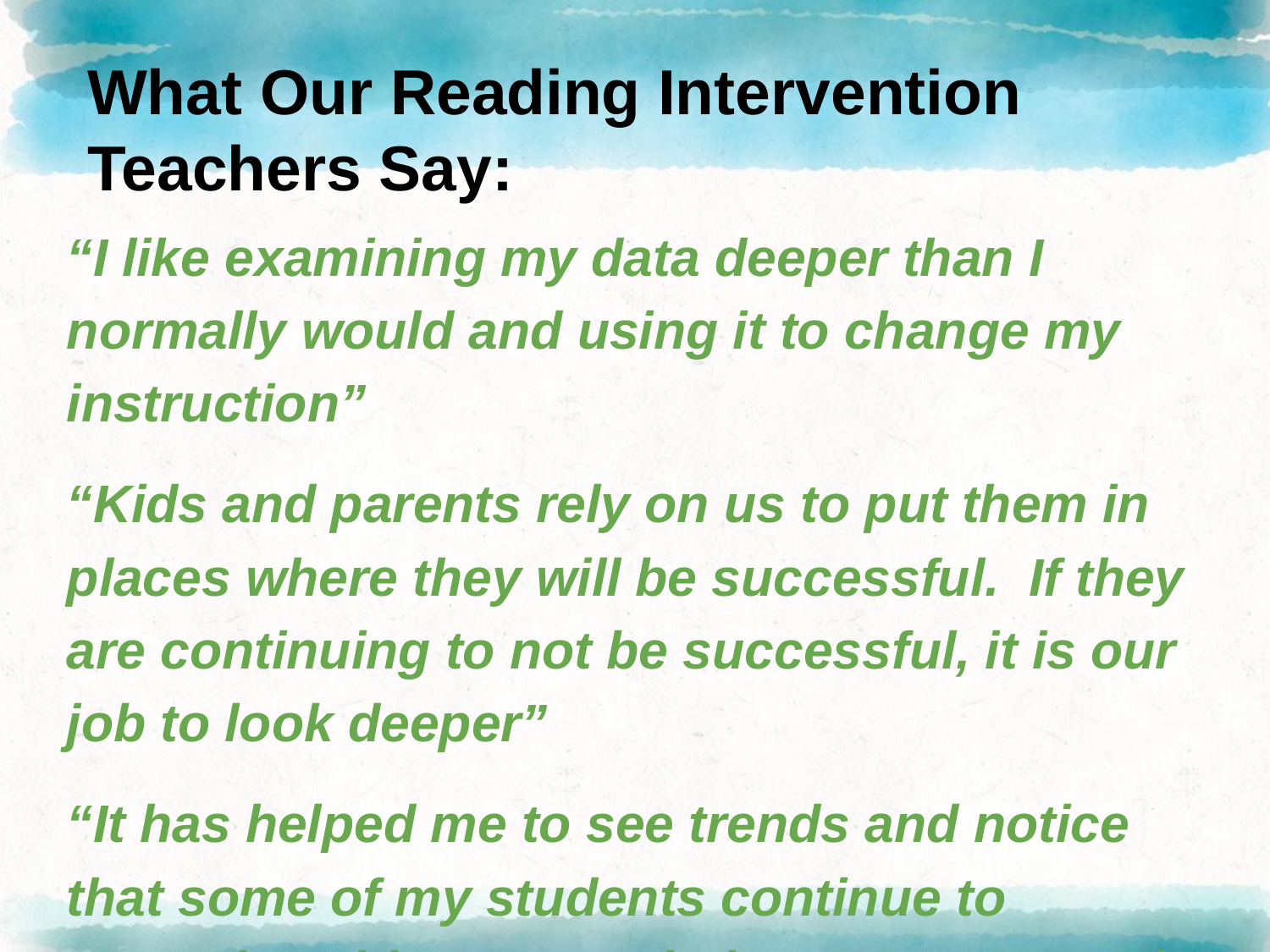

What Our Reading Intervention Teachers Say:
“I like examining my data deeper than I normally would and using it to change my instruction”
“Kids and parents rely on us to put them in places where they will be successful.  If they are continuing to not be successful, it is our job to look deeper”
“It has helped me to see trends and notice that some of my students continue to struggle.  This process helps me to see and ask, so now what?”